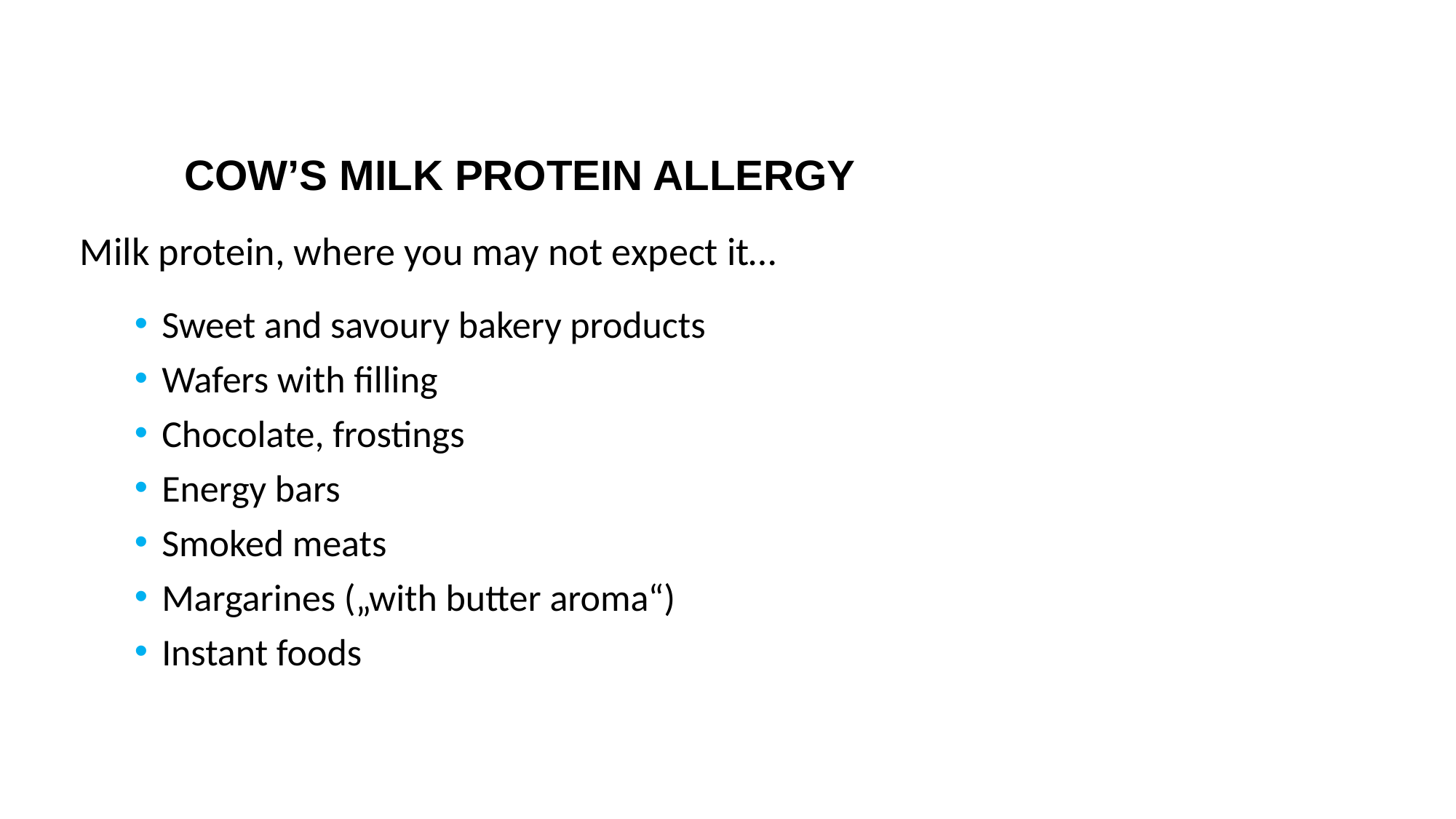

# COW’S MILK PROTEIN ALLERGY
Milk protein, where you may not expect it…

Sweet and savoury bakery products
Wafers with filling
Chocolate, frostings
Energy bars
Smoked meats
Margarines („with butter aroma“)
Instant foods